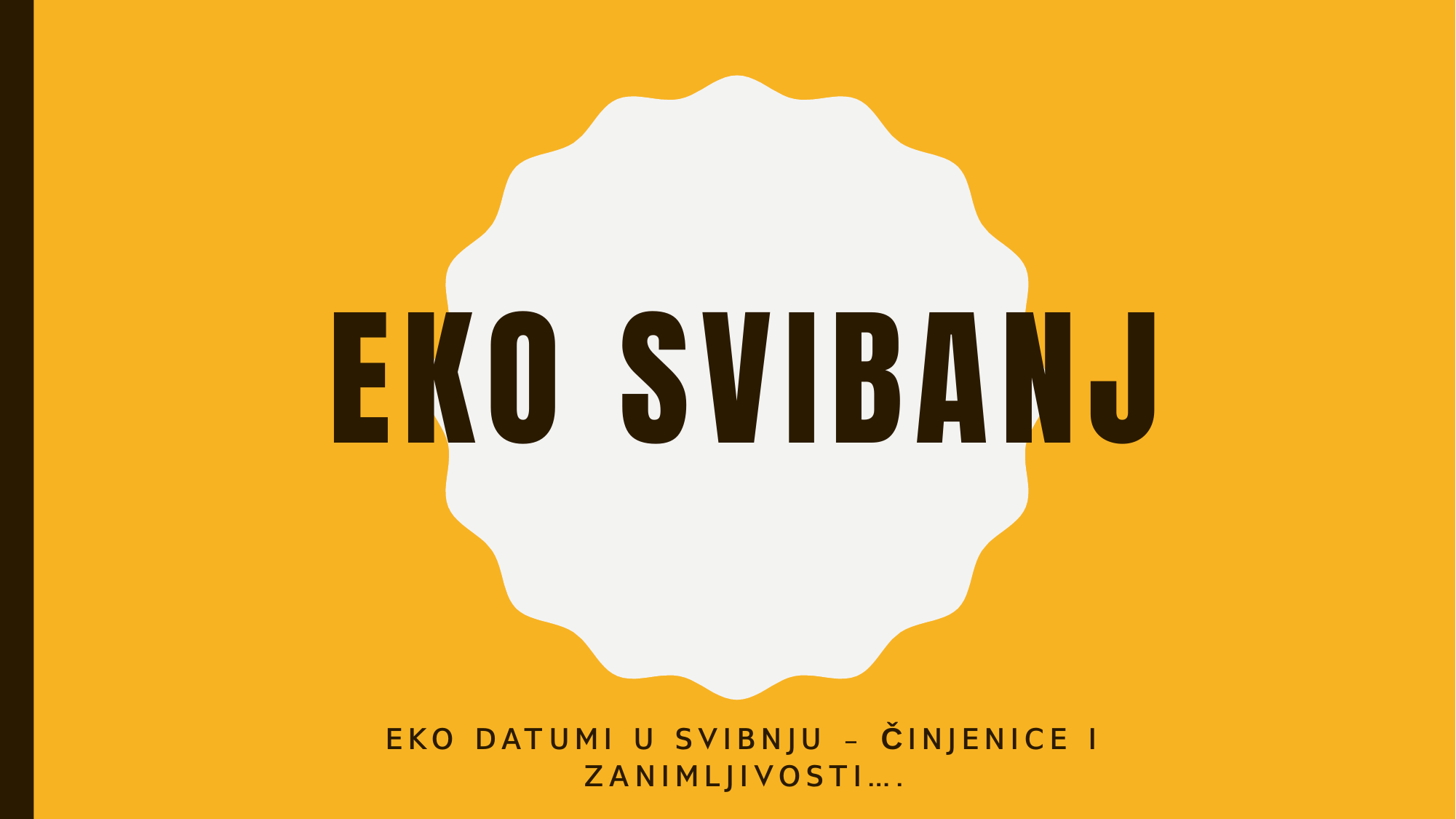

# Eko svibanj
Eko datumi u svibnju – činjenice i zanimljivosti….